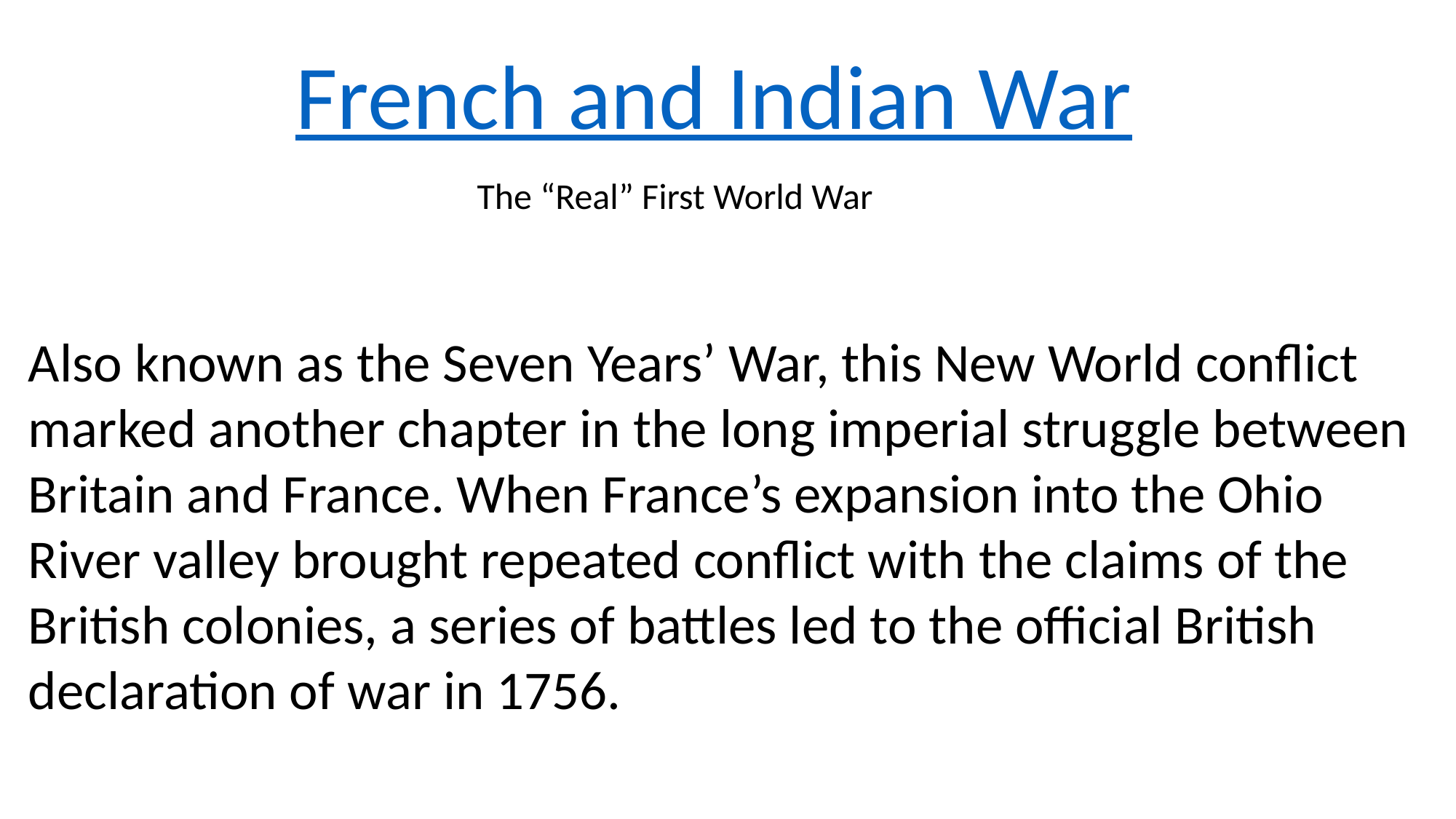

# French and Indian War
The “Real” First World War
Also known as the Seven Years’ War, this New World conflict marked another chapter in the long imperial struggle between Britain and France. When France’s expansion into the Ohio River valley brought repeated conflict with the claims of the British colonies, a series of battles led to the official British declaration of war in 1756.